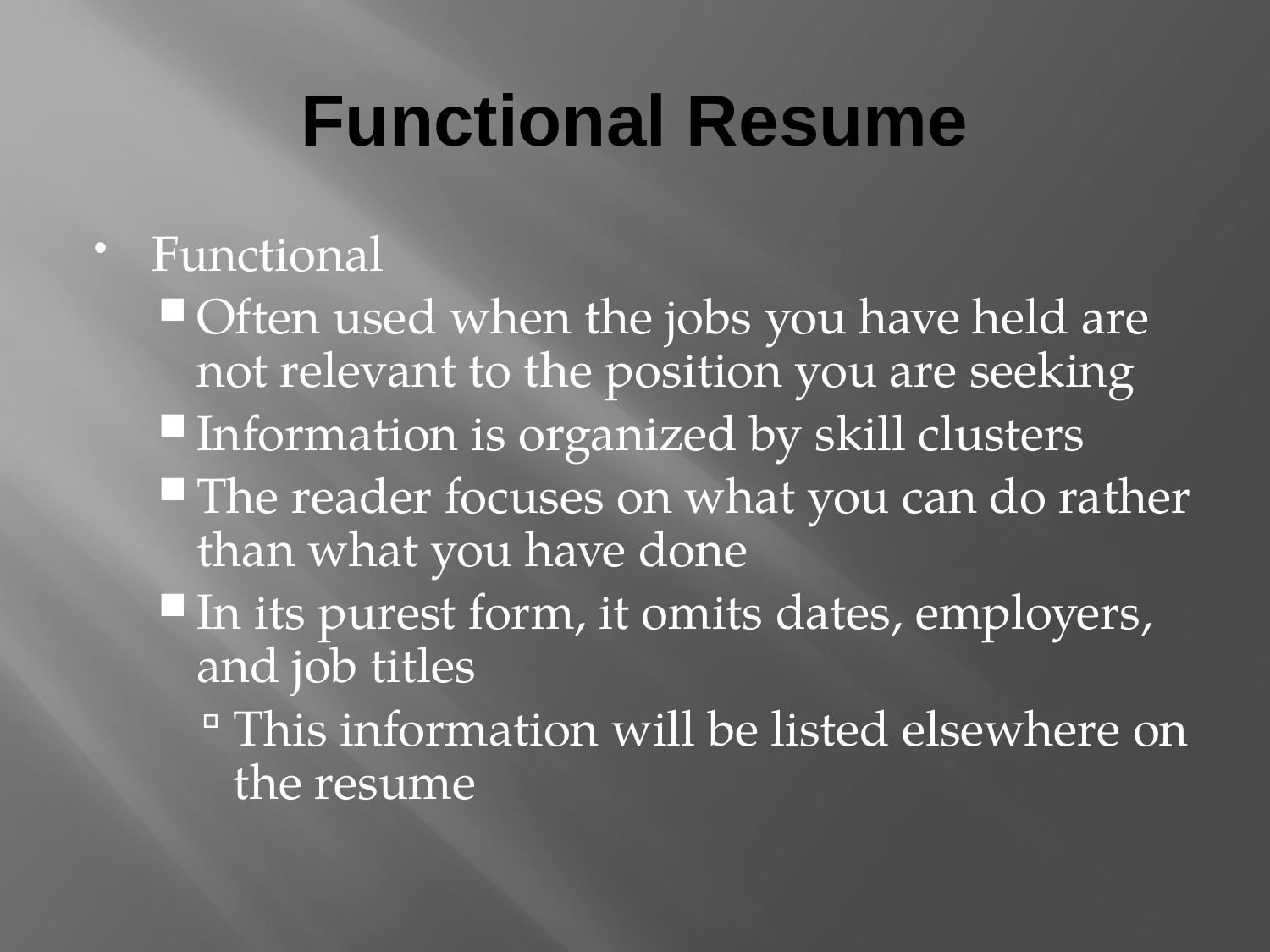

# Functional Resume
Functional
Often used when the jobs you have held are not relevant to the position you are seeking
Information is organized by skill clusters
The reader focuses on what you can do rather than what you have done
In its purest form, it omits dates, employers, and job titles
This information will be listed elsewhere on the resume